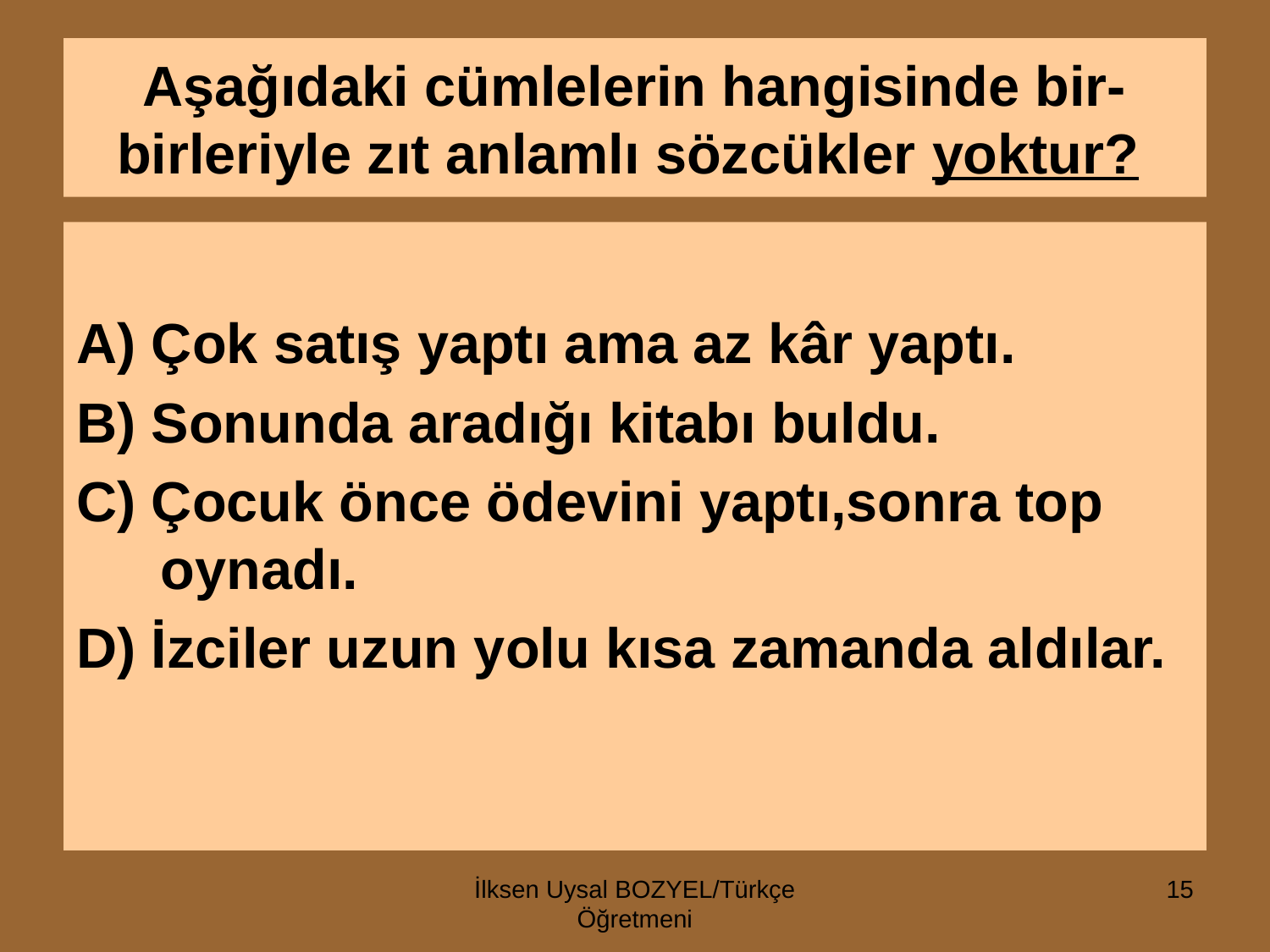

# Aşağıdaki cümlelerin hangisinde bir- birleriyle zıt anlamlı sözcükler yoktur?

A) Çok satış yaptı ama az kâr yaptı.
B) Sonunda aradığı kitabı buldu.
C) Çocuk önce ödevini yaptı,sonra top oynadı.
D) İzciler uzun yolu kısa zamanda aldılar.

İlksen Uysal BOZYEL/Türkçe Öğretmeni

15